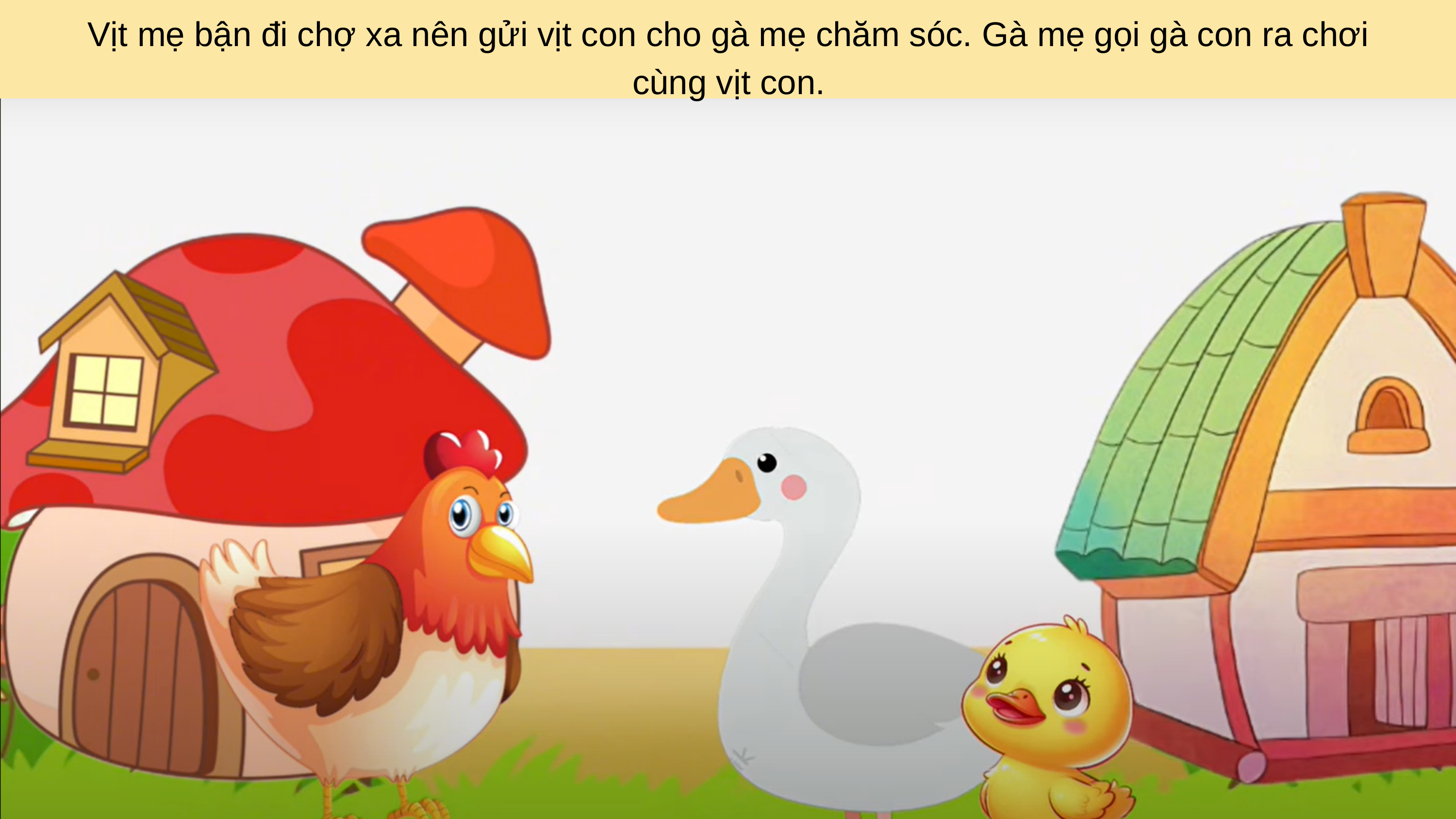

Vịt mẹ bận đi chợ xa nên gửi vịt con cho gà mẹ chăm sóc. Gà mẹ gọi gà con ra chơi cùng vịt con.